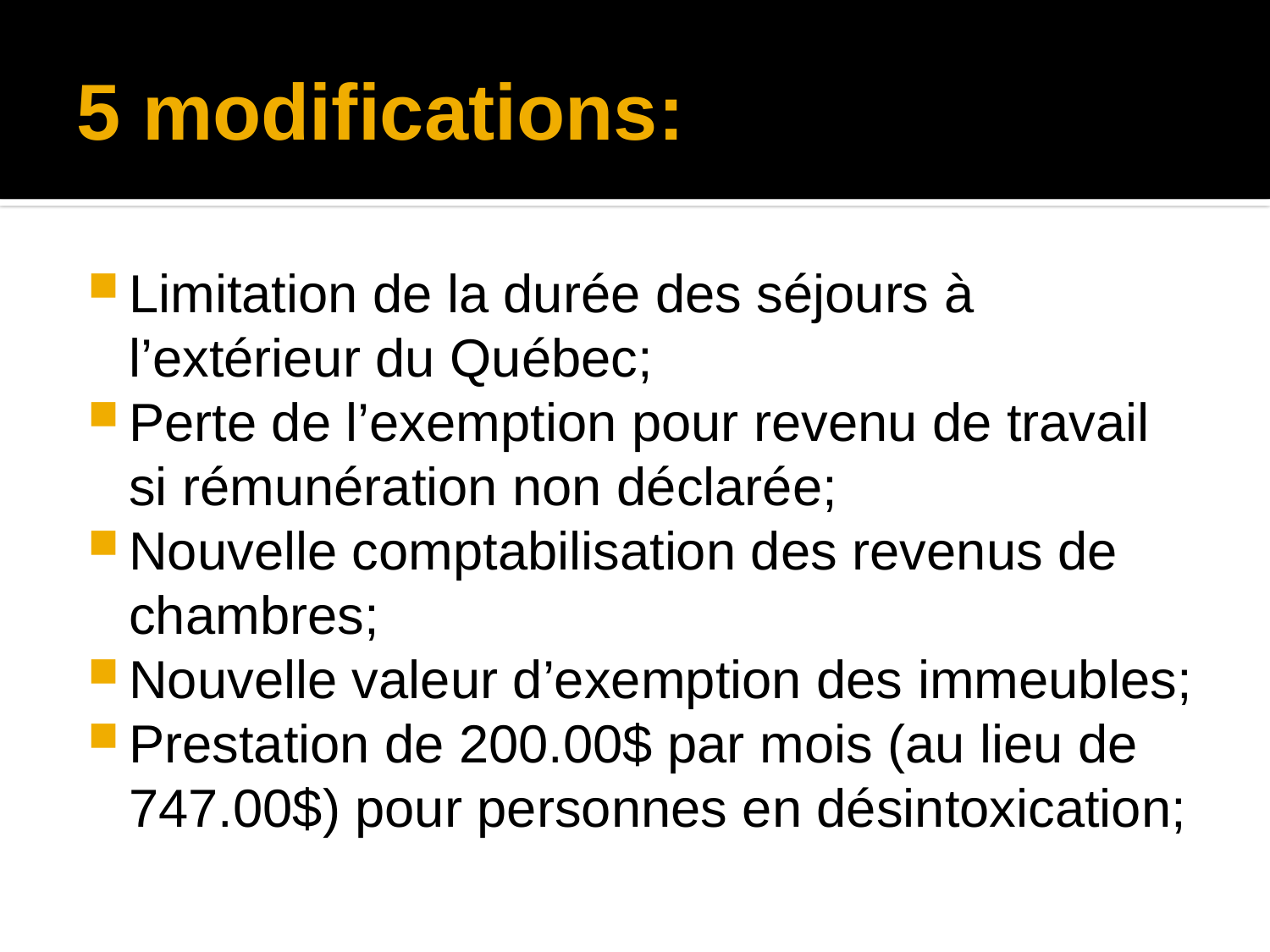

# 5 modifications:
Limitation de la durée des séjours à l’extérieur du Québec;
Perte de l’exemption pour revenu de travail si rémunération non déclarée;
Nouvelle comptabilisation des revenus de chambres;
Nouvelle valeur d’exemption des immeubles;
Prestation de 200.00$ par mois (au lieu de 747.00$) pour personnes en désintoxication;